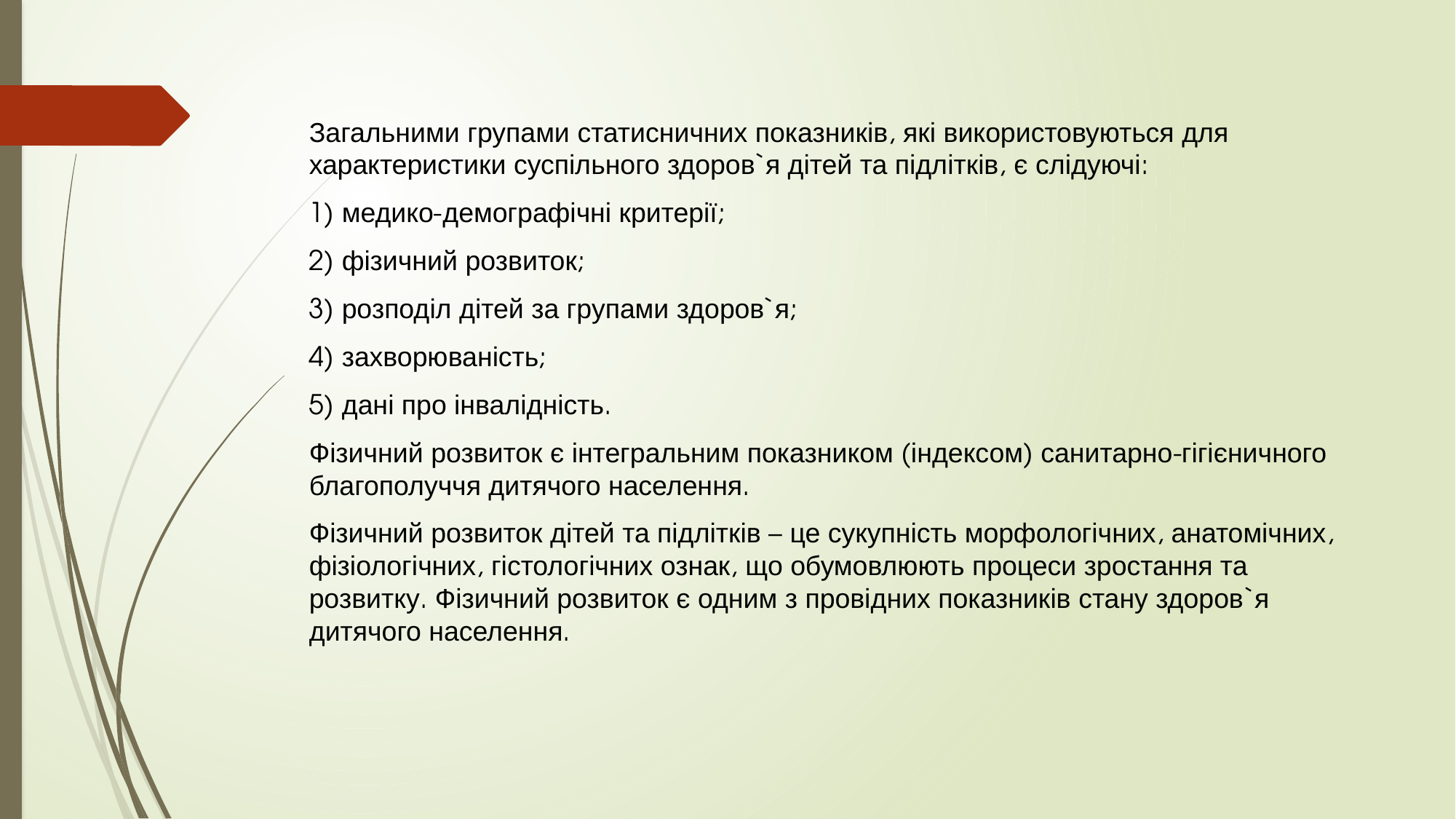

Загальними групами статисничних показників, які використовуються для характеристики суспільного здоров`я дітей та підлітків, є слідуючі:
1) медико-демографічні критерії;
2) фізичний розвиток;
3) розподіл дітей за групами здоров`я;
4) захворюваність;
5) дані про інвалідність.
Фізичний розвиток є інтегральним показником (індексом) санитарно-гігієничного благополуччя дитячого населення.
Фізичний розвиток дітей та підлітків – це сукупність морфологічних, анатомічних, фізіологічних, гістологічних ознак, що обумовлюють процеси зростання та розвитку. Фізичний розвиток є одним з провідних показників стану здоров`я дитячого населення.